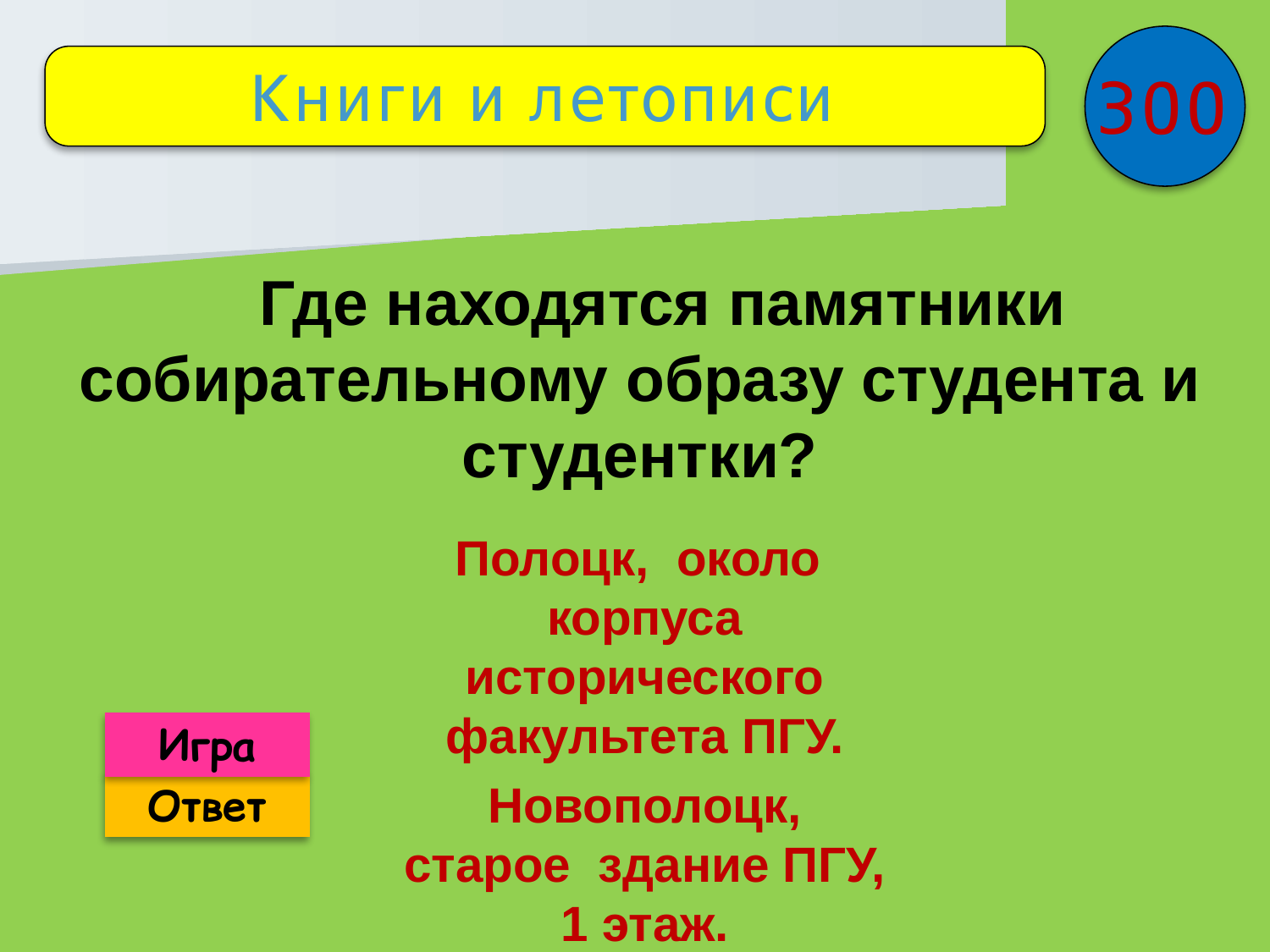

300
Книги и летописи
Где находятся памятники  собирательному образу студента и студентки?
Полоцк,  около  корпуса исторического факультета ПГУ.
Новополоцк, старое  здание ПГУ, 1 этаж.
Игра
Ответ